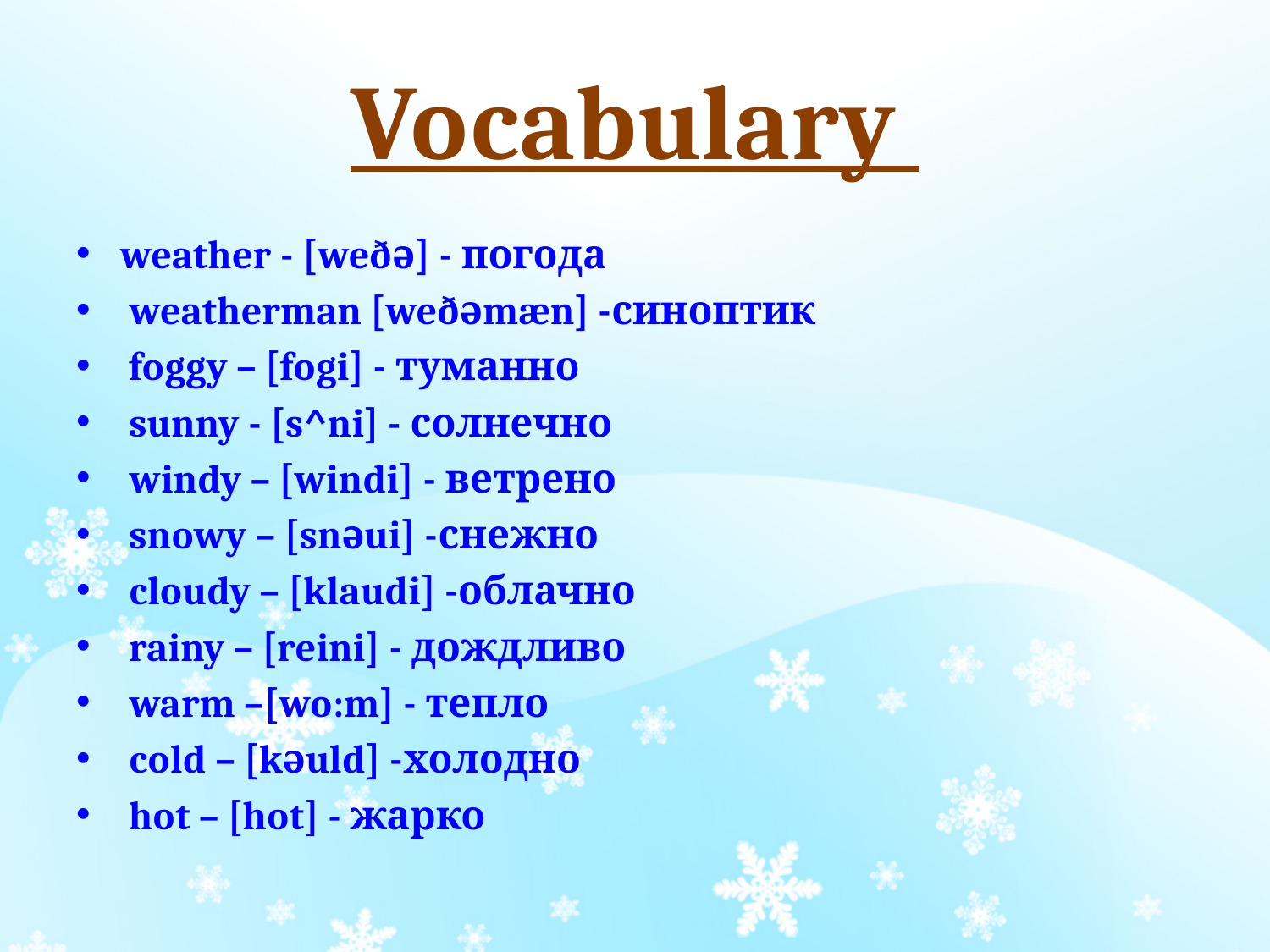

# Vocabulary
weather - [weðə] - погода
 weatherman [weðəmæn] -синоптик
 foggy – [fogi] - туманно
 sunny - [s^ni] - солнечно
 windy – [windi] - ветрено
 snowy – [snəui] -снежно
 cloudy – [klaudi] -облачно
 rainy – [reini] - дождливо
 warm –[wo:m] - тепло
 cold – [kəuld] -холодно
 hot – [hot] - жарко